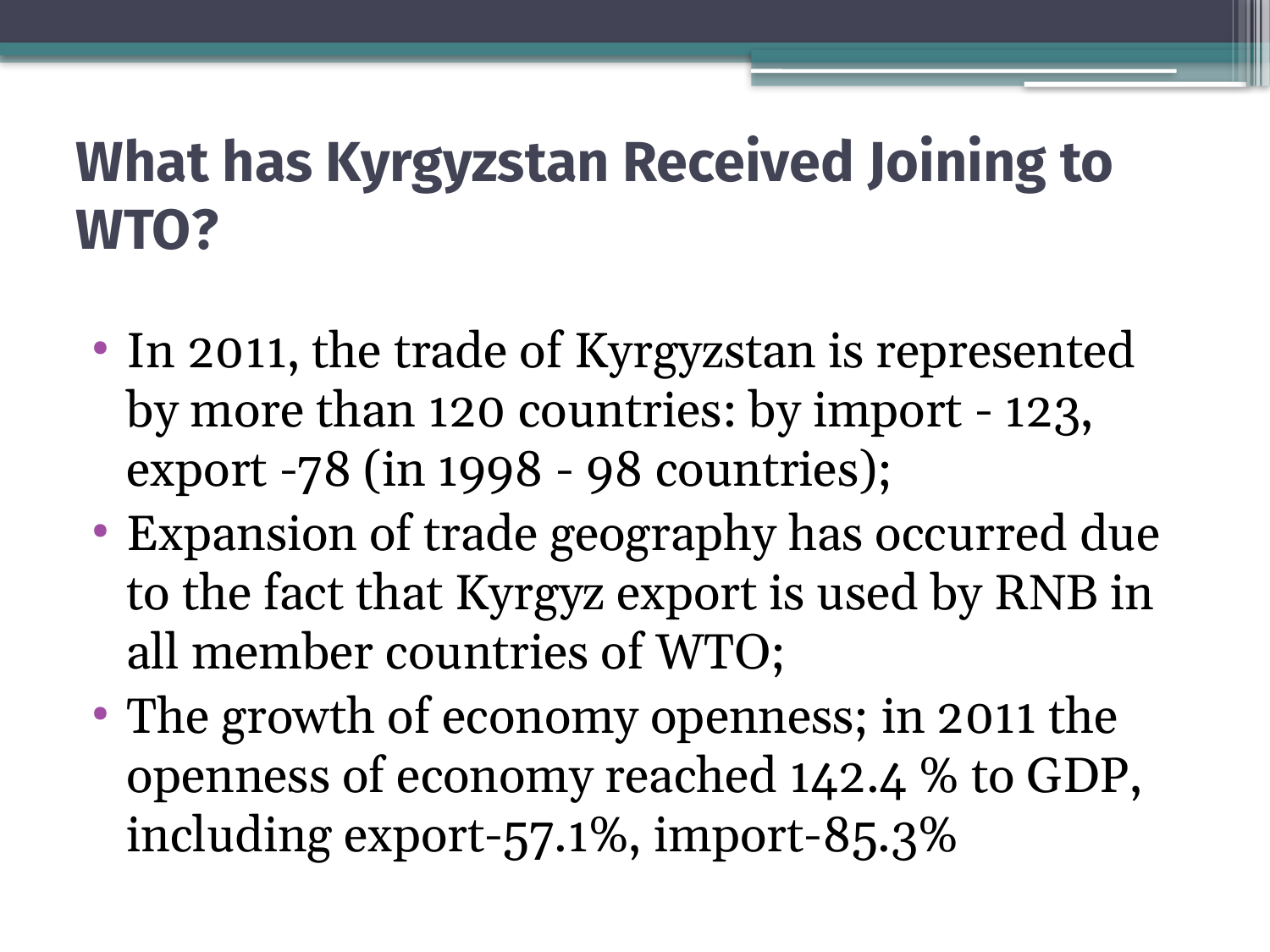

# What has Kyrgyzstan Received Joining to WTO?
In 2011, the trade of Kyrgyzstan is represented by more than 120 countries: by import - 123, export -78 (in 1998 - 98 countries);
Expansion of trade geography has occurred due to the fact that Kyrgyz export is used by RNB in all member countries of WTO;
The growth of economy openness; in 2011 the openness of economy reached 142.4 % to GDP, including export-57.1%, import-85.3%